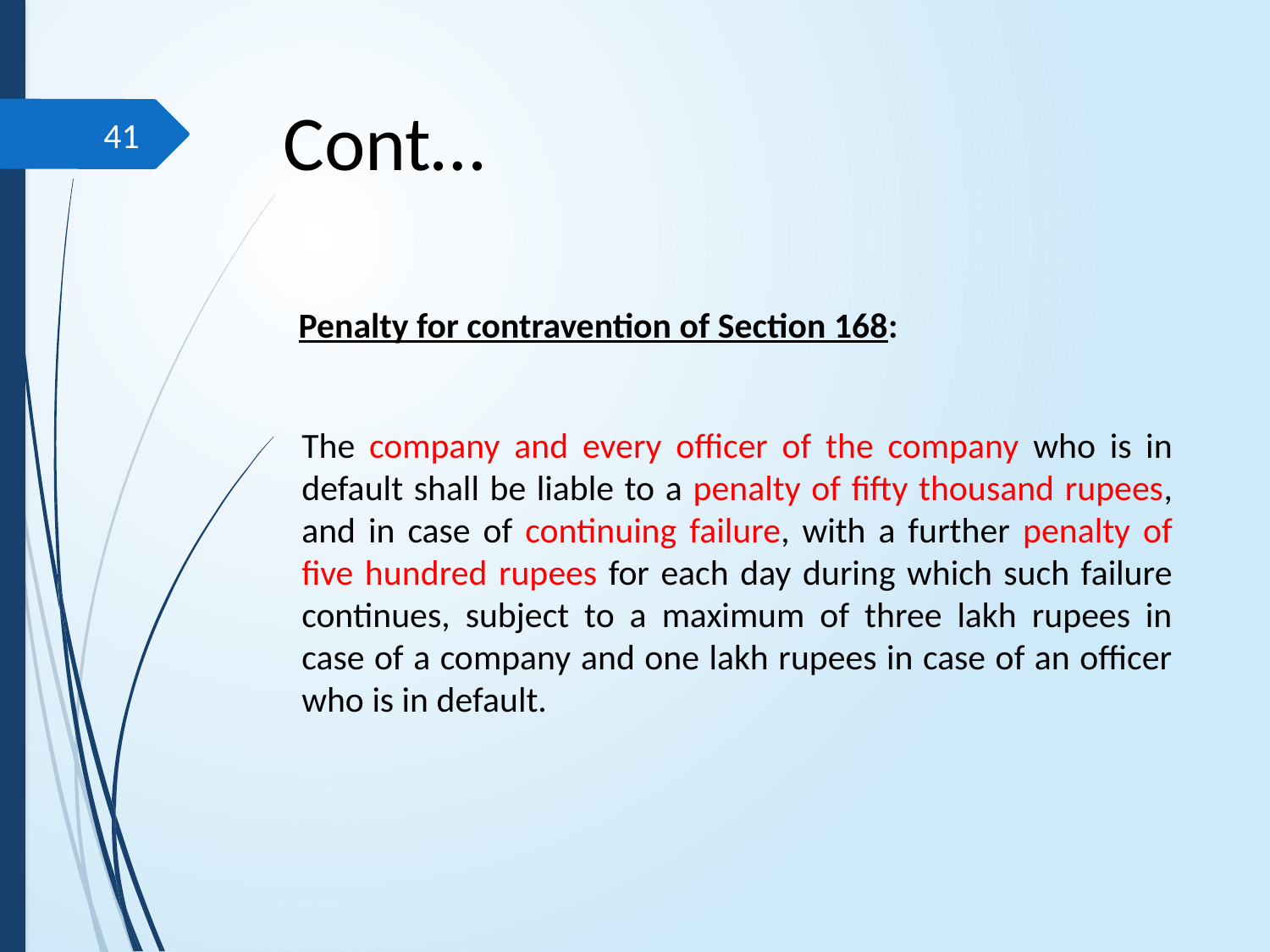

# Cont…
41
  Penalty for contravention of Section 168:

The company and every officer of the company who is in default shall be liable to a penalty of fifty thousand rupees, and in case of continuing failure, with a further penalty of five hundred rupees for each day during which such failure continues, subject to a maximum of three lakh rupees in case of a company and one lakh rupees in case of an officer who is in default.